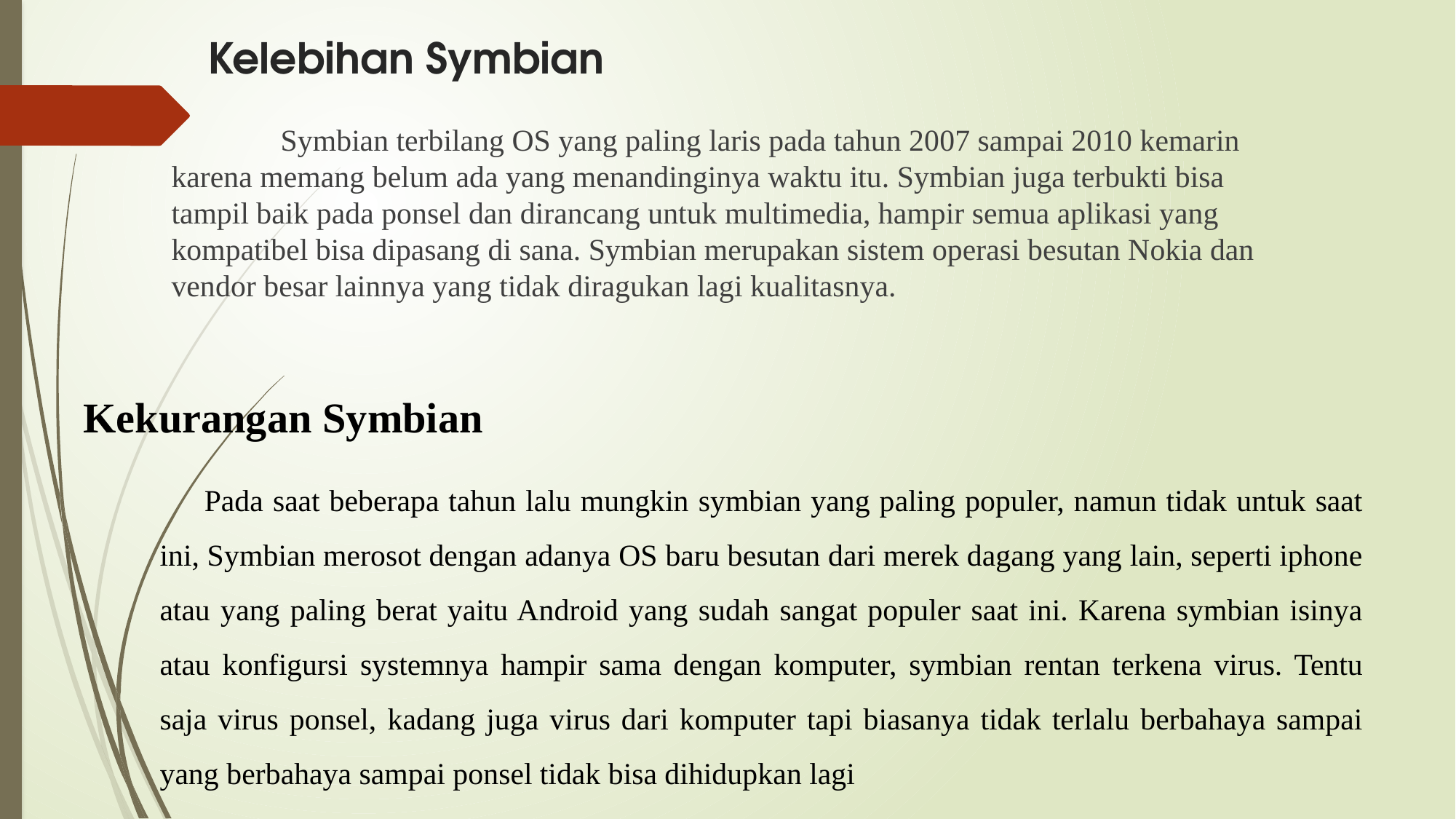

# Kelebihan Symbian
	Symbian terbilang OS yang paling laris pada tahun 2007 sampai 2010 kemarin karena memang belum ada yang menandinginya waktu itu. Symbian juga terbukti bisa tampil baik pada ponsel dan dirancang untuk multimedia, hampir semua aplikasi yang kompatibel bisa dipasang di sana. Symbian merupakan sistem operasi besutan Nokia dan vendor besar lainnya yang tidak diragukan lagi kualitasnya.
Kekurangan Symbian
Pada saat beberapa tahun lalu mungkin symbian yang paling populer, namun tidak untuk saat ini, Symbian merosot dengan adanya OS baru besutan dari merek dagang yang lain, seperti iphone atau yang paling berat yaitu Android yang sudah sangat populer saat ini. Karena symbian isinya atau konfigursi systemnya hampir sama dengan komputer, symbian rentan terkena virus. Tentu saja virus ponsel, kadang juga virus dari komputer tapi biasanya tidak terlalu berbahaya sampai yang berbahaya sampai ponsel tidak bisa dihidupkan lagi